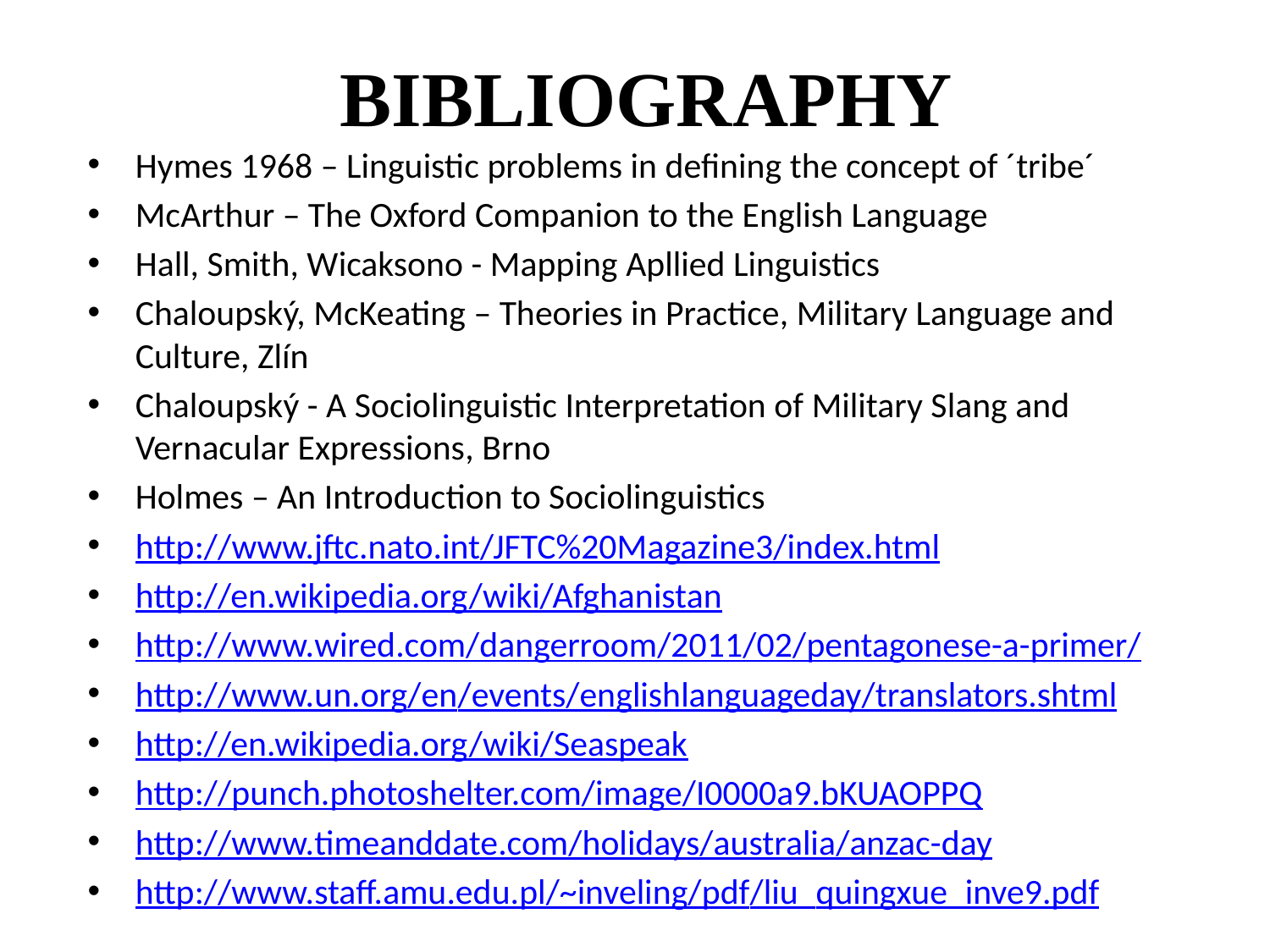

# BIBLIOGRAPHY
Hymes 1968 – Linguistic problems in defining the concept of ´tribe´
McArthur – The Oxford Companion to the English Language
Hall, Smith, Wicaksono - Mapping Apllied Linguistics
Chaloupský, McKeating – Theories in Practice, Military Language and Culture, Zlín
Chaloupský - A Sociolinguistic Interpretation of Military Slang and Vernacular Expressions, Brno
Holmes – An Introduction to Sociolinguistics
http://www.jftc.nato.int/JFTC%20Magazine3/index.html
http://en.wikipedia.org/wiki/Afghanistan
http://www.wired.com/dangerroom/2011/02/pentagonese-a-primer/
http://www.un.org/en/events/englishlanguageday/translators.shtml
http://en.wikipedia.org/wiki/Seaspeak
http://punch.photoshelter.com/image/I0000a9.bKUAOPPQ
http://www.timeanddate.com/holidays/australia/anzac-day
http://www.staff.amu.edu.pl/~inveling/pdf/liu_quingxue_inve9.pdf